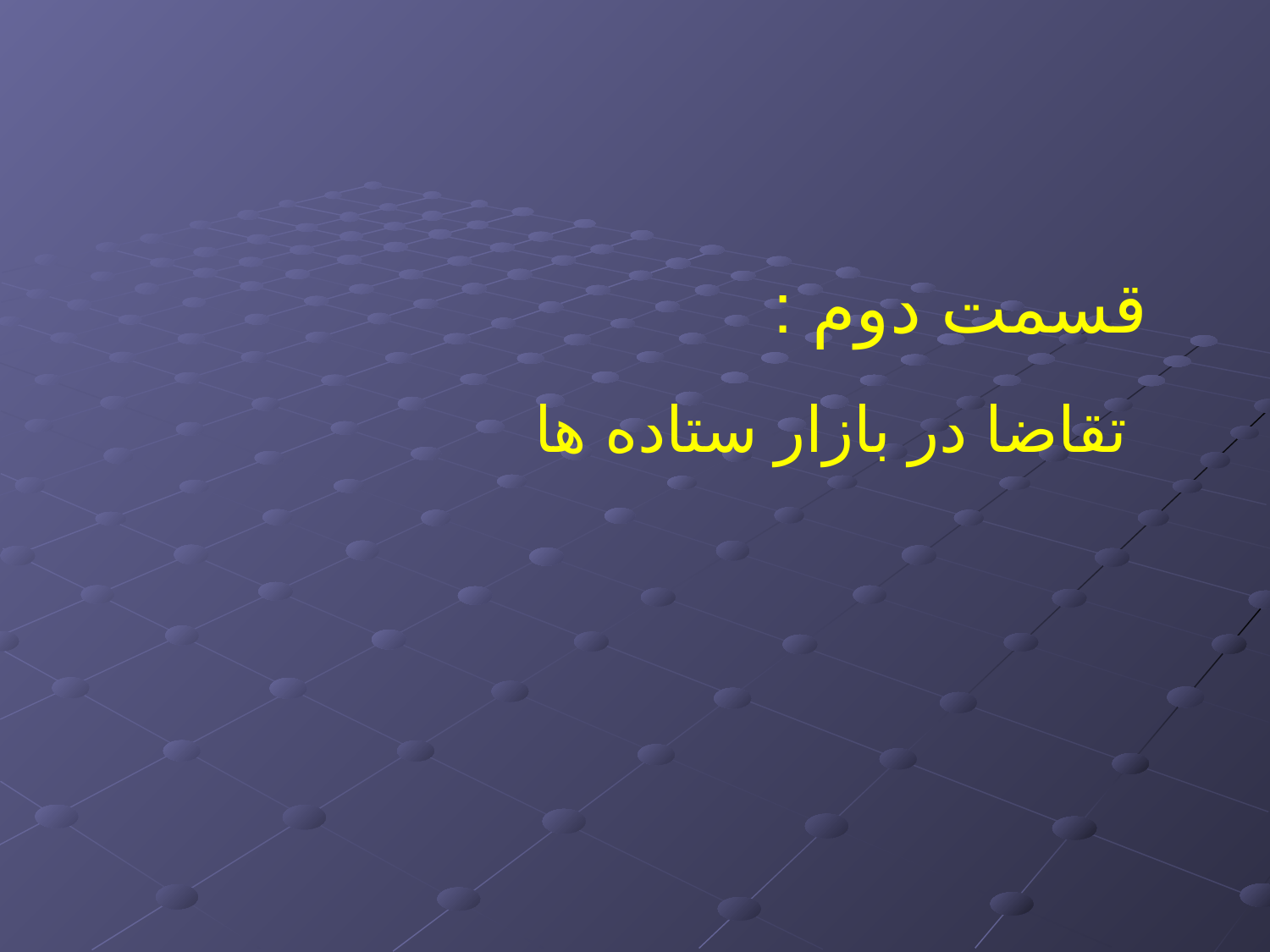

قسمت دوم :
 تقاضا در بازار ستاده ها